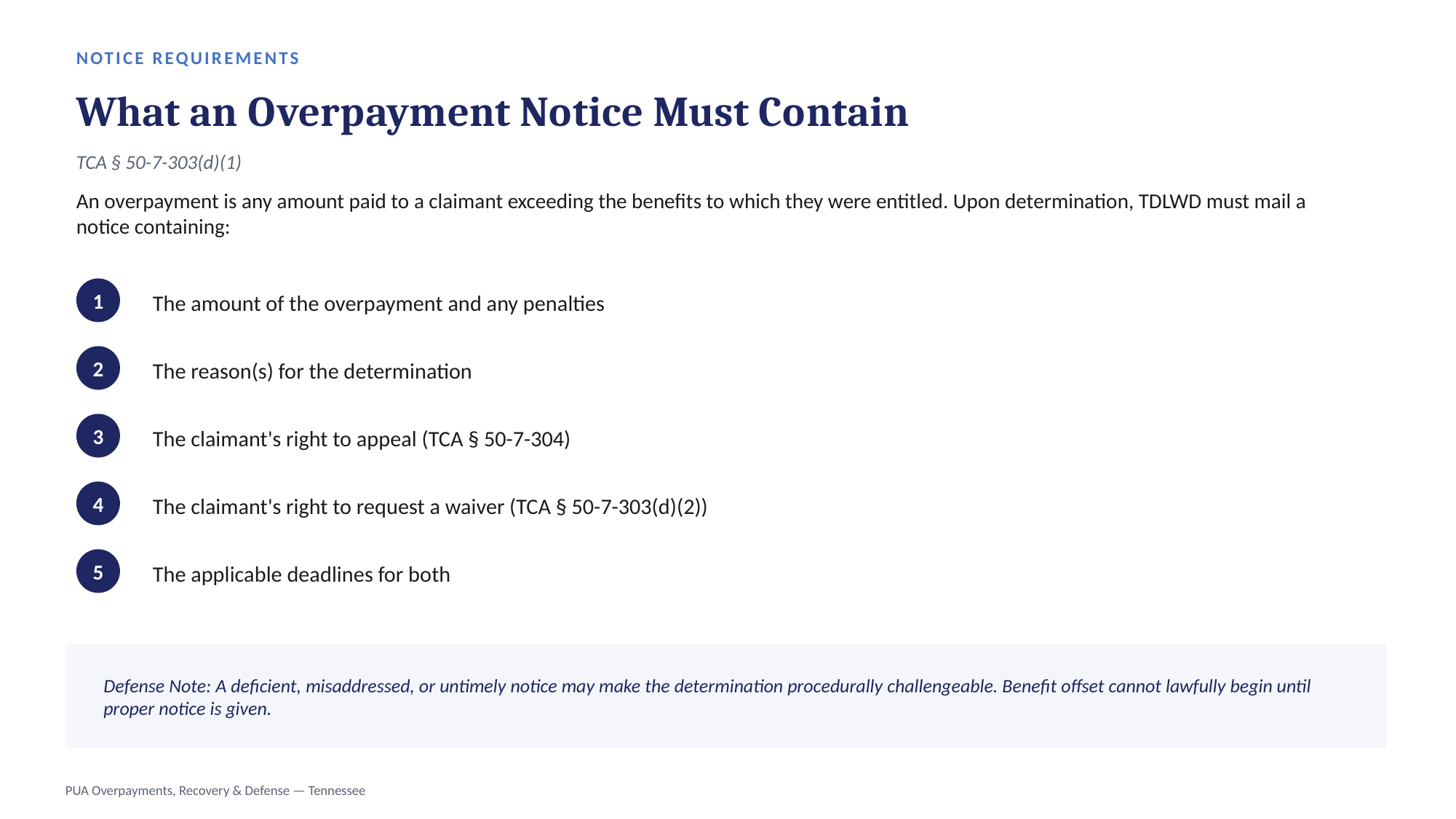

NOTICE REQUIREMENTS
What an Overpayment Notice Must Contain
TCA § 50-7-303(d)(1)
An overpayment is any amount paid to a claimant exceeding the benefits to which they were entitled. Upon determination, TDLWD must mail a notice containing:

1
The amount of the overpayment and any penalties

2
The reason(s) for the determination

3
The claimant's right to appeal (TCA § 50-7-304)

4
The claimant's right to request a waiver (TCA § 50-7-303(d)(2))

5
The applicable deadlines for both

Defense Note: A deficient, misaddressed, or untimely notice may make the determination procedurally challengeable. Benefit offset cannot lawfully begin until proper notice is given.
PUA Overpayments, Recovery & Defense — Tennessee